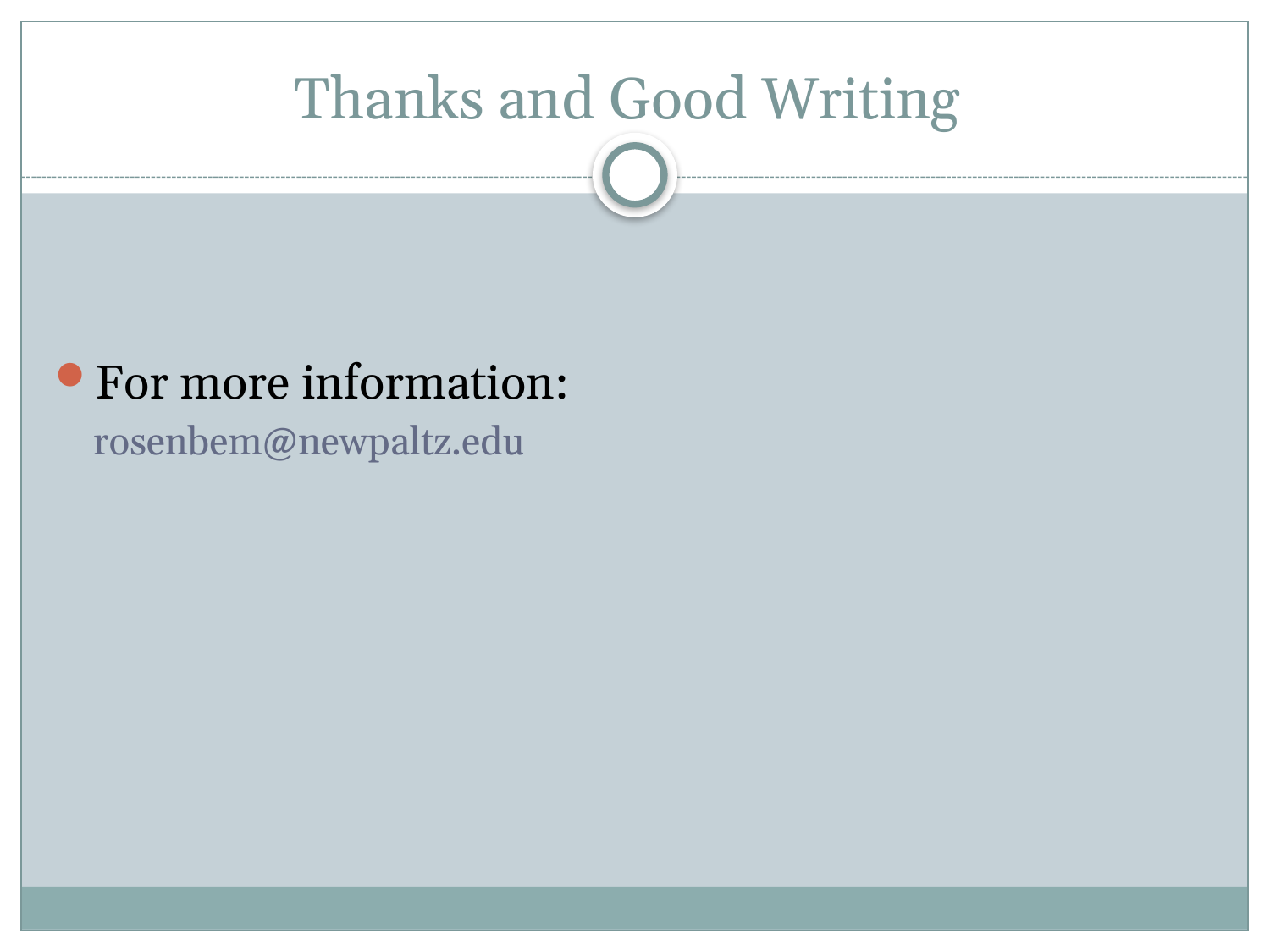

# Thanks and Good Writing

For more information:
rosenbem@newpaltz.edu